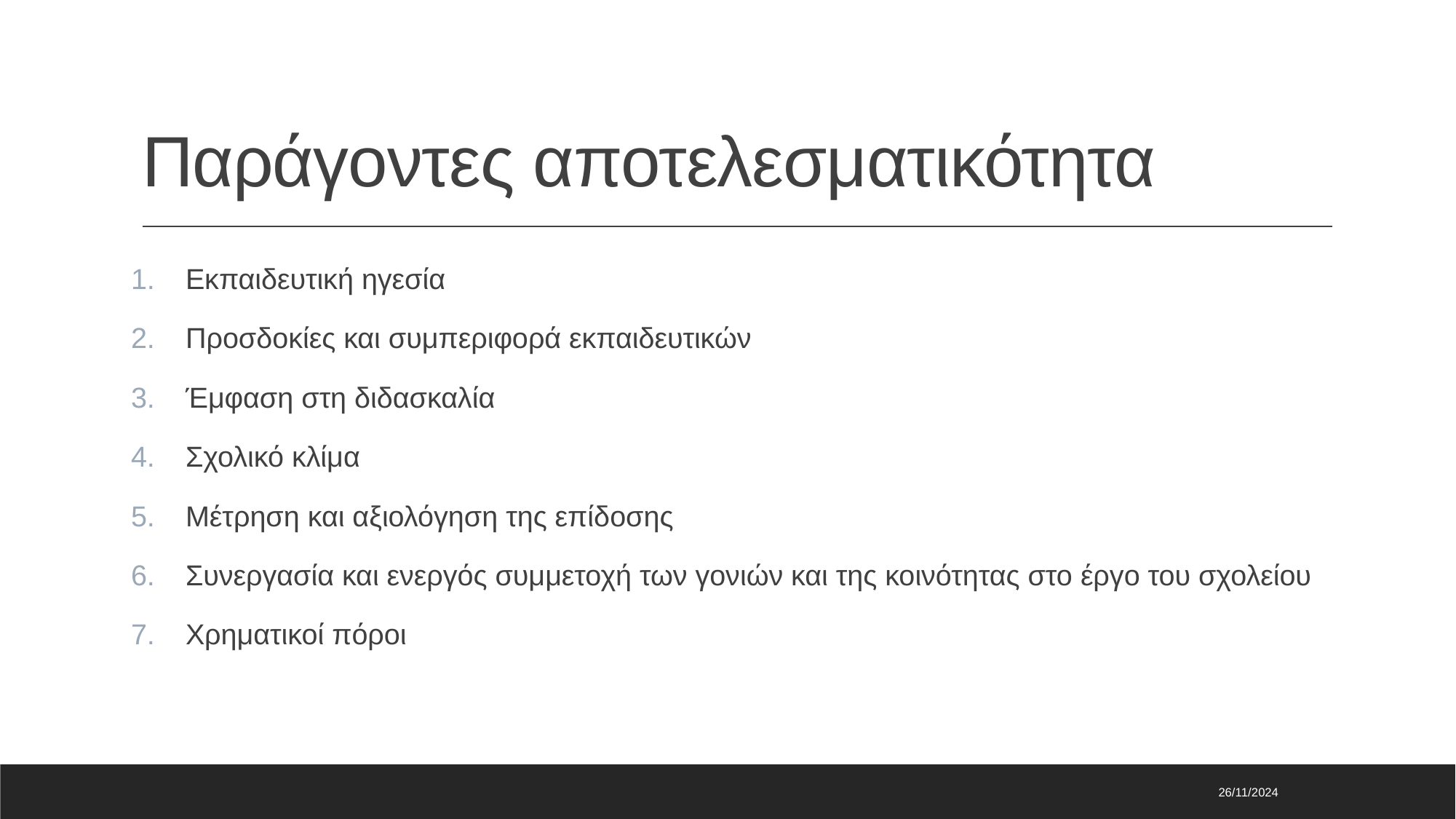

# Παράγοντες αποτελεσματικότητα
Εκπαιδευτική ηγεσία
Προσδοκίες και συμπεριφορά εκπαιδευτικών
Έμφαση στη διδασκαλία
Σχολικό κλίμα
Μέτρηση και αξιολόγηση της επίδοσης
Συνεργασία και ενεργός συμμετοχή των γονιών και της κοινότητας στο έργο του σχολείου
Χρηματικοί πόροι
26/11/2024